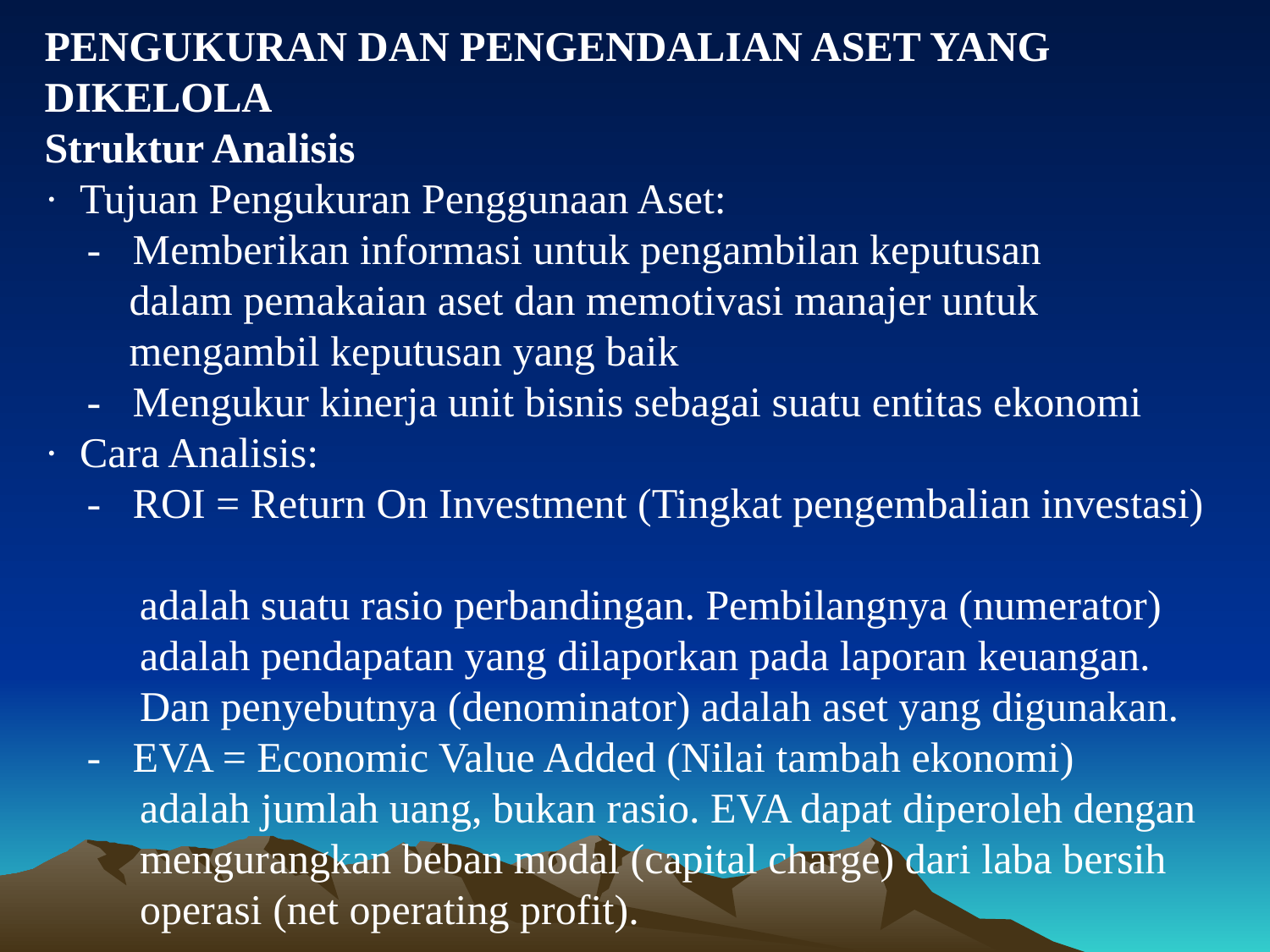

# PENGUKURAN DAN PENGENDALIAN ASET YANG DIKELOLA Struktur Analisis ·  Tujuan Pengukuran Penggunaan Aset: -   Memberikan informasi untuk pengambilan keputusan dalam pemakaian aset dan memotivasi manajer untuk mengambil keputusan yang baik -   Mengukur kinerja unit bisnis sebagai suatu entitas ekonomi ·  Cara Analisis: -   ROI = Return On Investment (Tingkat pengembalian investasi) adalah suatu rasio perbandingan. Pembilangnya (numerator) adalah pendapatan yang dilaporkan pada laporan keuangan. Dan penyebutnya (denominator) adalah aset yang digunakan. -   EVA = Economic Value Added (Nilai tambah ekonomi) adalah jumlah uang, bukan rasio. EVA dapat diperoleh dengan mengurangkan beban modal (capital charge) dari laba bersih operasi (net operating profit).